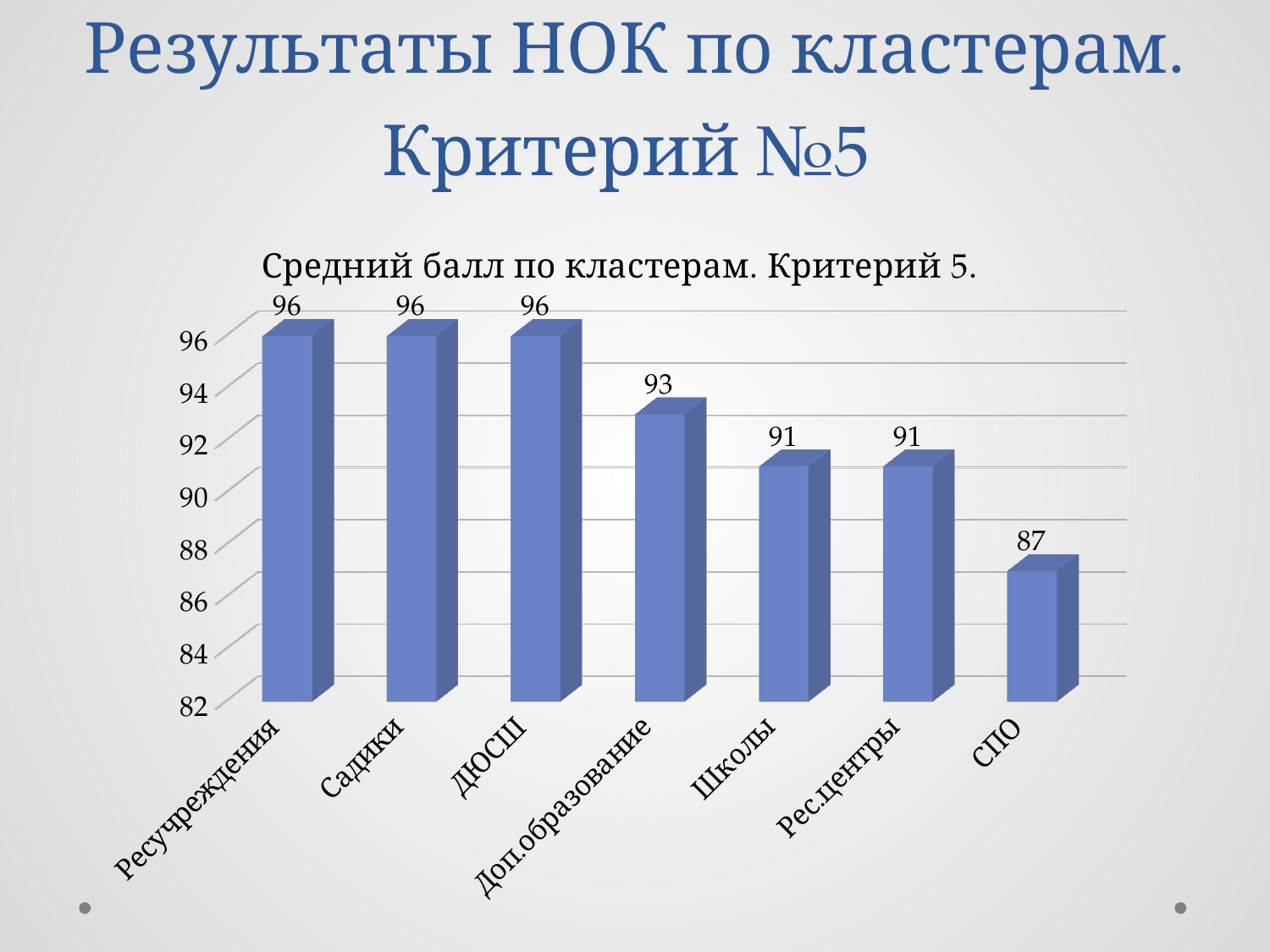

# Результаты НОК по кластерам. Критерий №5

[unsupported chart]